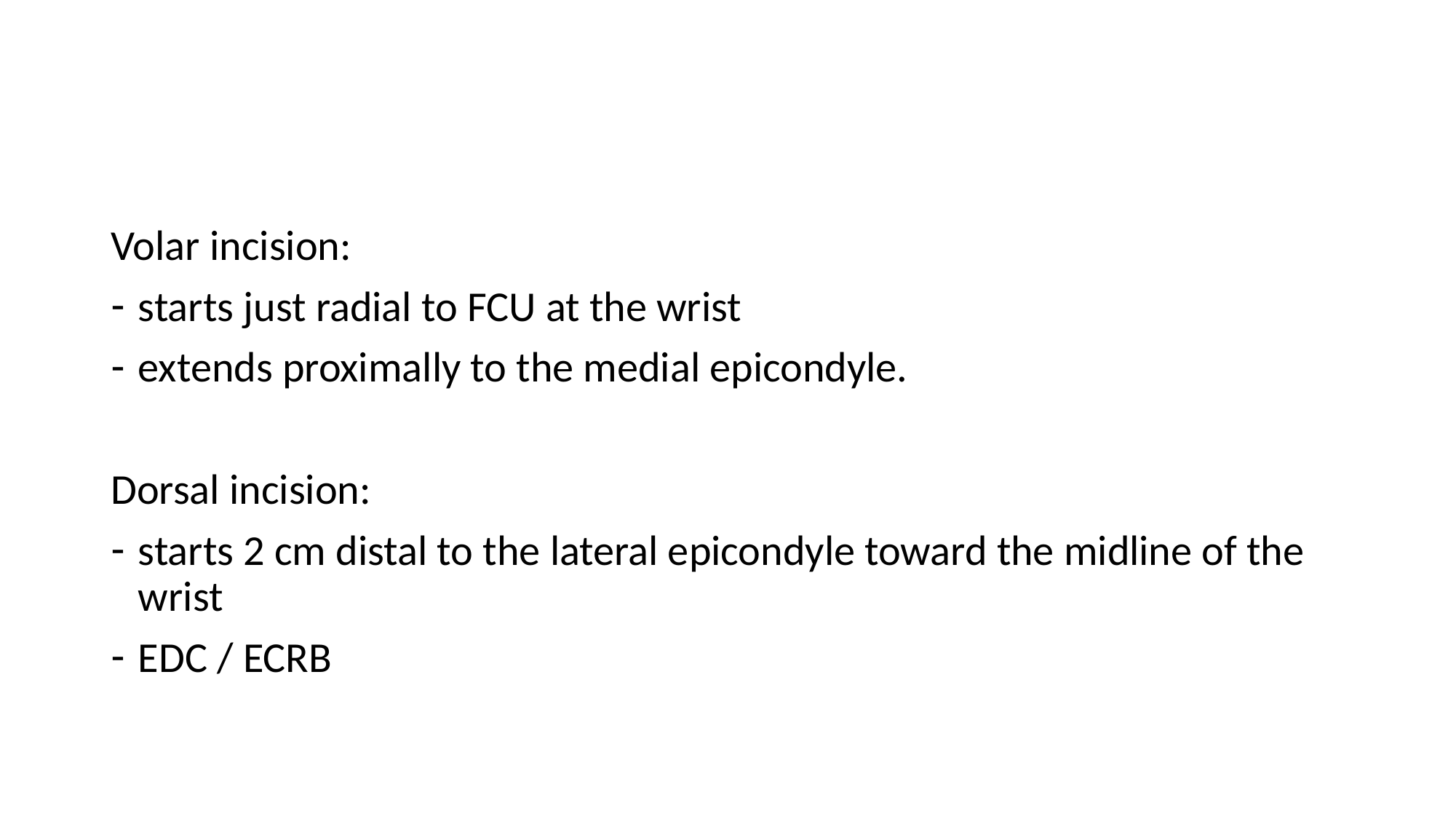

#
Volar incision:
starts just radial to FCU at the wrist
extends proximally to the medial epicondyle.

Dorsal incision:
starts 2 cm distal to the lateral epicondyle toward the midline of the wrist
EDC / ECRB